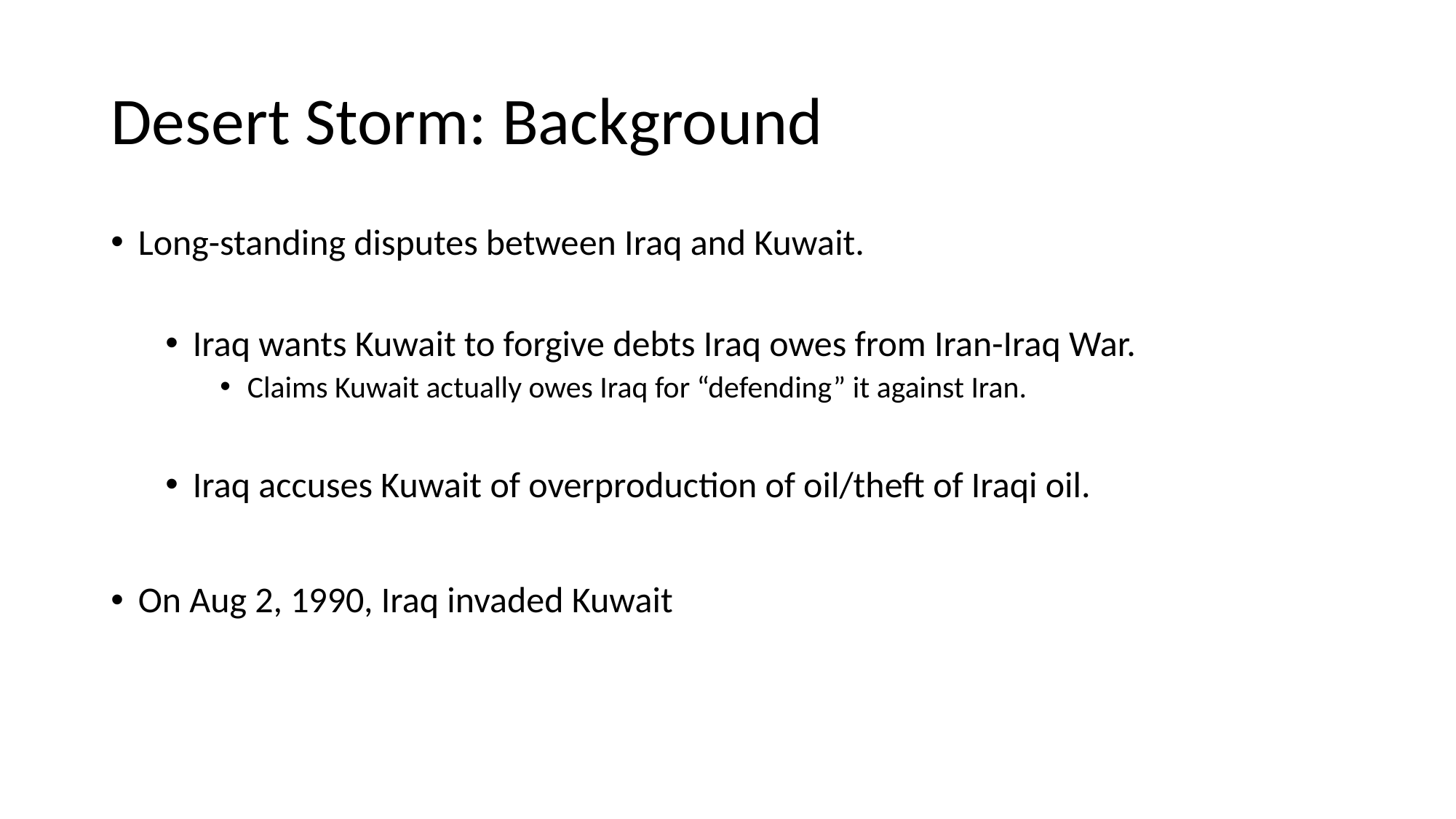

# Desert Storm: Background
Long-standing disputes between Iraq and Kuwait.

Iraq wants Kuwait to forgive debts Iraq owes from Iran-Iraq War.
Claims Kuwait actually owes Iraq for “defending” it against Iran.

Iraq accuses Kuwait of overproduction of oil/theft of Iraqi oil.

On Aug 2, 1990, Iraq invaded Kuwait